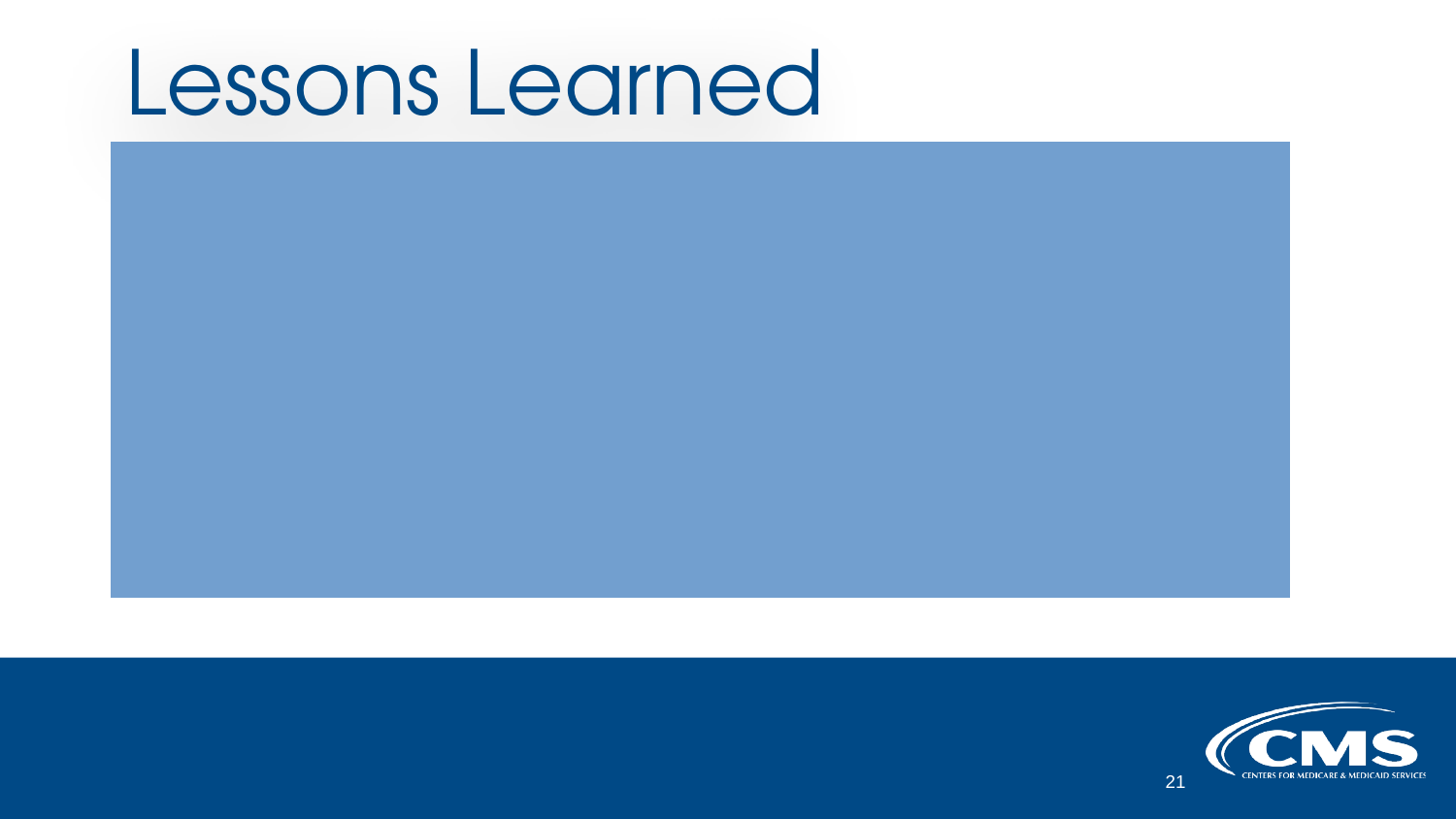

# Lessons Learned
If requested by the ISSO, a lessons learned meeting should be conducted within three business days of receiving ISSO comments and recommendations in the TTT/AAR.

Lessons Learned sessions are used to discuss the exercise results, any identified shortcomings, enhance general awareness, and to validate plans, procedures and improvements necessary to make the next TTT a success.

All suggestions and action items should be documented within the AAR under the Recommendations section.
21